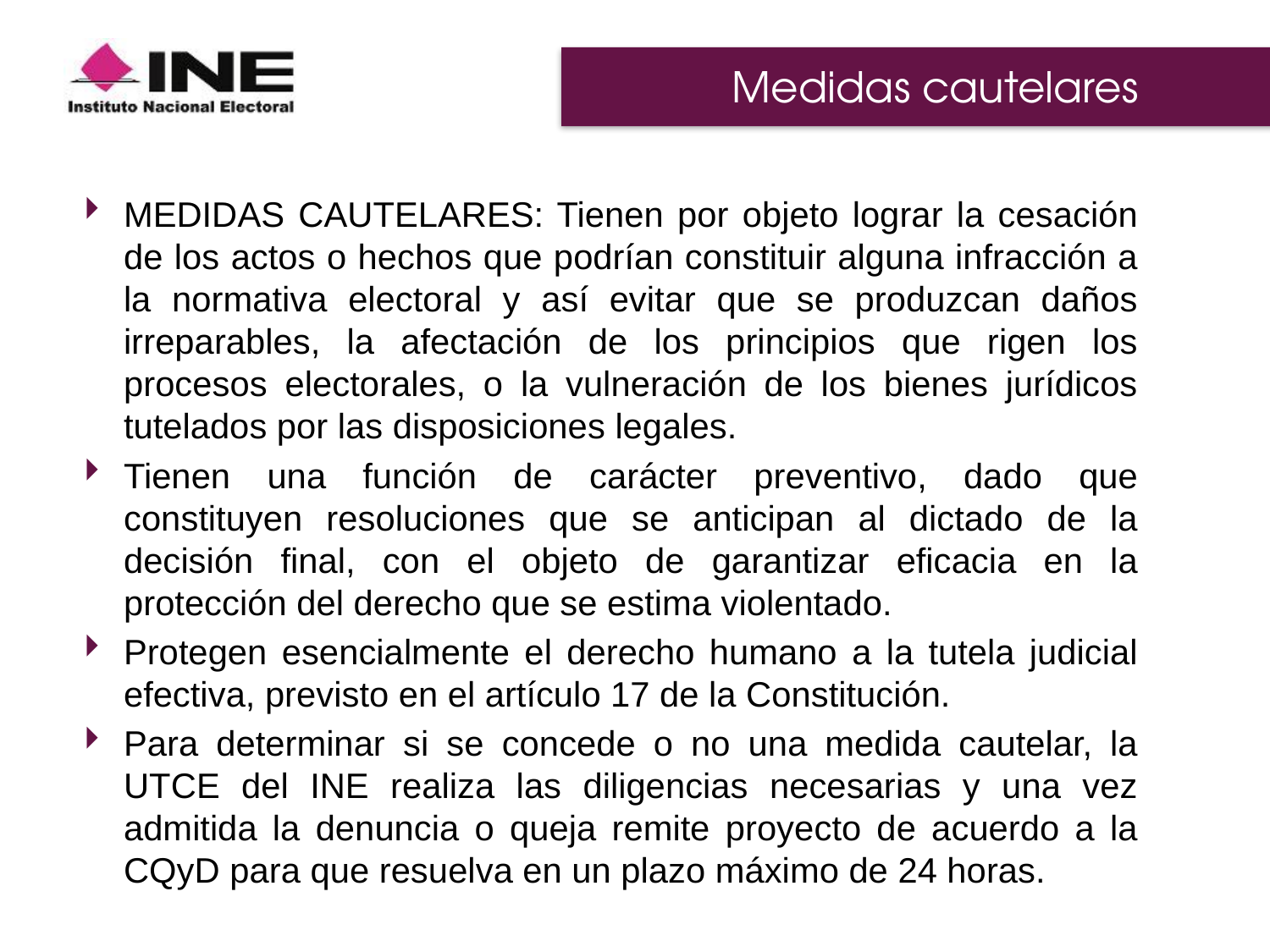

# Medidas cautelares
MEDIDAS CAUTELARES: Tienen por objeto lograr la cesación de los actos o hechos que podrían constituir alguna infracción a la normativa electoral y así evitar que se produzcan daños irreparables, la afectación de los principios que rigen los procesos electorales, o la vulneración de los bienes jurídicos tutelados por las disposiciones legales.
Tienen una función de carácter preventivo, dado que constituyen resoluciones que se anticipan al dictado de la decisión final, con el objeto de garantizar eficacia en la protección del derecho que se estima violentado.
Protegen esencialmente el derecho humano a la tutela judicial efectiva, previsto en el artículo 17 de la Constitución.
Para determinar si se concede o no una medida cautelar, la UTCE del INE realiza las diligencias necesarias y una vez admitida la denuncia o queja remite proyecto de acuerdo a la CQyD para que resuelva en un plazo máximo de 24 horas.